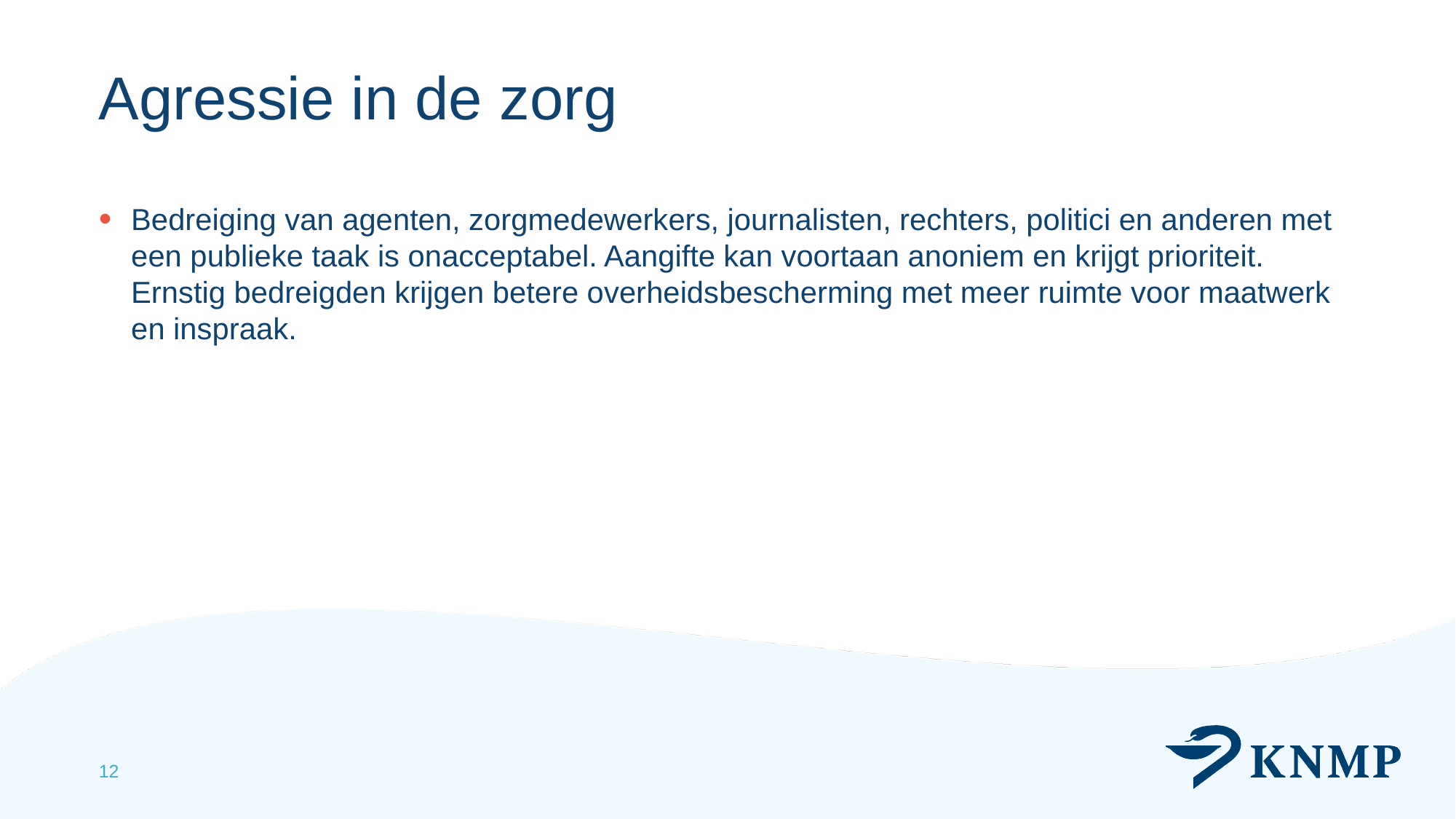

# Agressie in de zorg
Bedreiging van agenten, zorgmedewerkers, journalisten, rechters, politici en anderen met een publieke taak is onacceptabel. Aangifte kan voortaan anoniem en krijgt prioriteit. Ernstig bedreigden krijgen betere overheidsbescherming met meer ruimte voor maatwerk en inspraak.
12